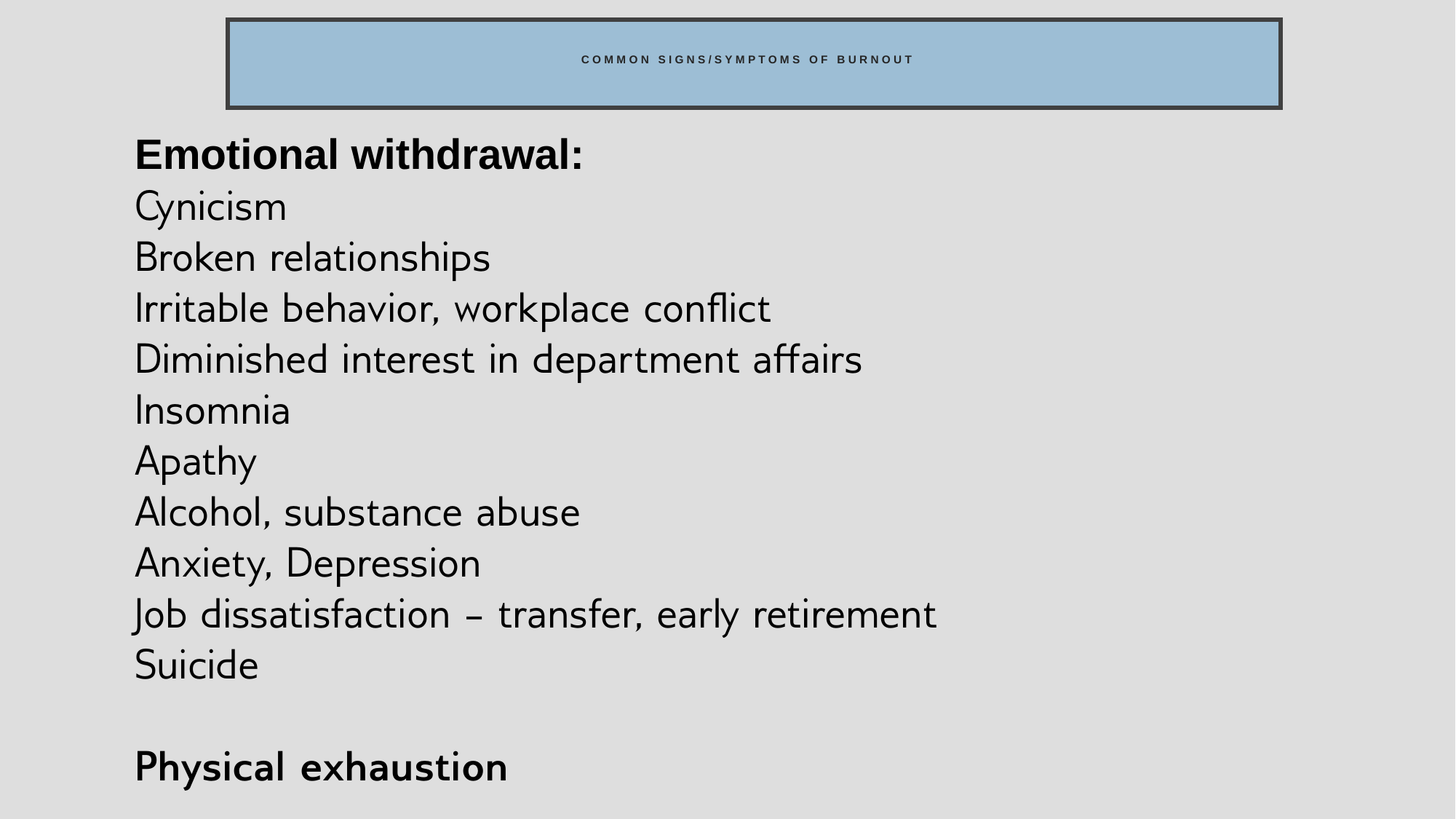

# Common Signs/Symptoms of Burnout

Emotional withdrawal:
Cynicism
Broken relationships
Irritable behavior, workplace conflict
Diminished interest in department affairs
Insomnia
Apathy
Alcohol, substance abuse
Anxiety, Depression
Job dissatisfaction – transfer, early retirement
Suicide

Physical exhaustion